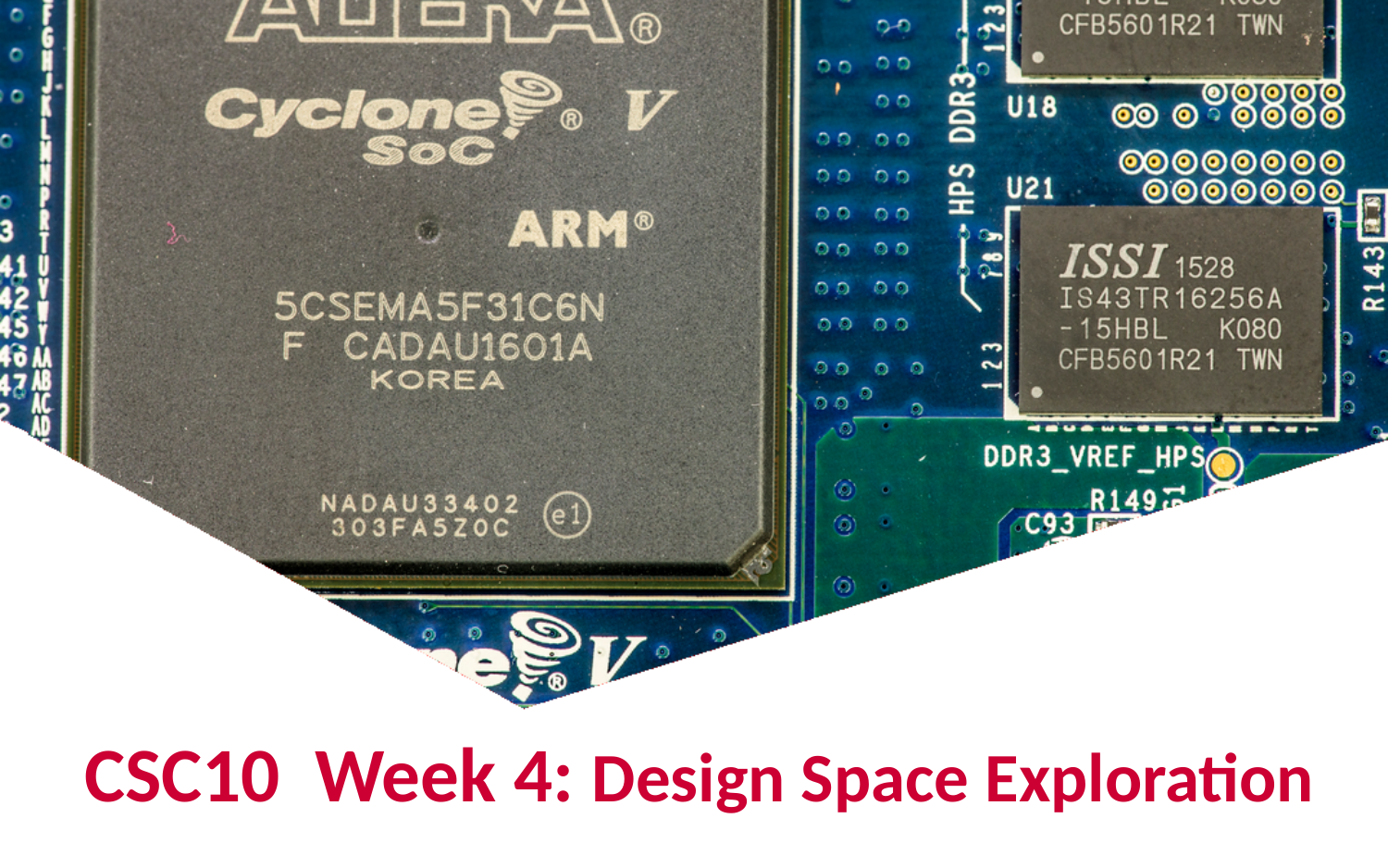

# CSC10  Week 4: Design Space Exploration